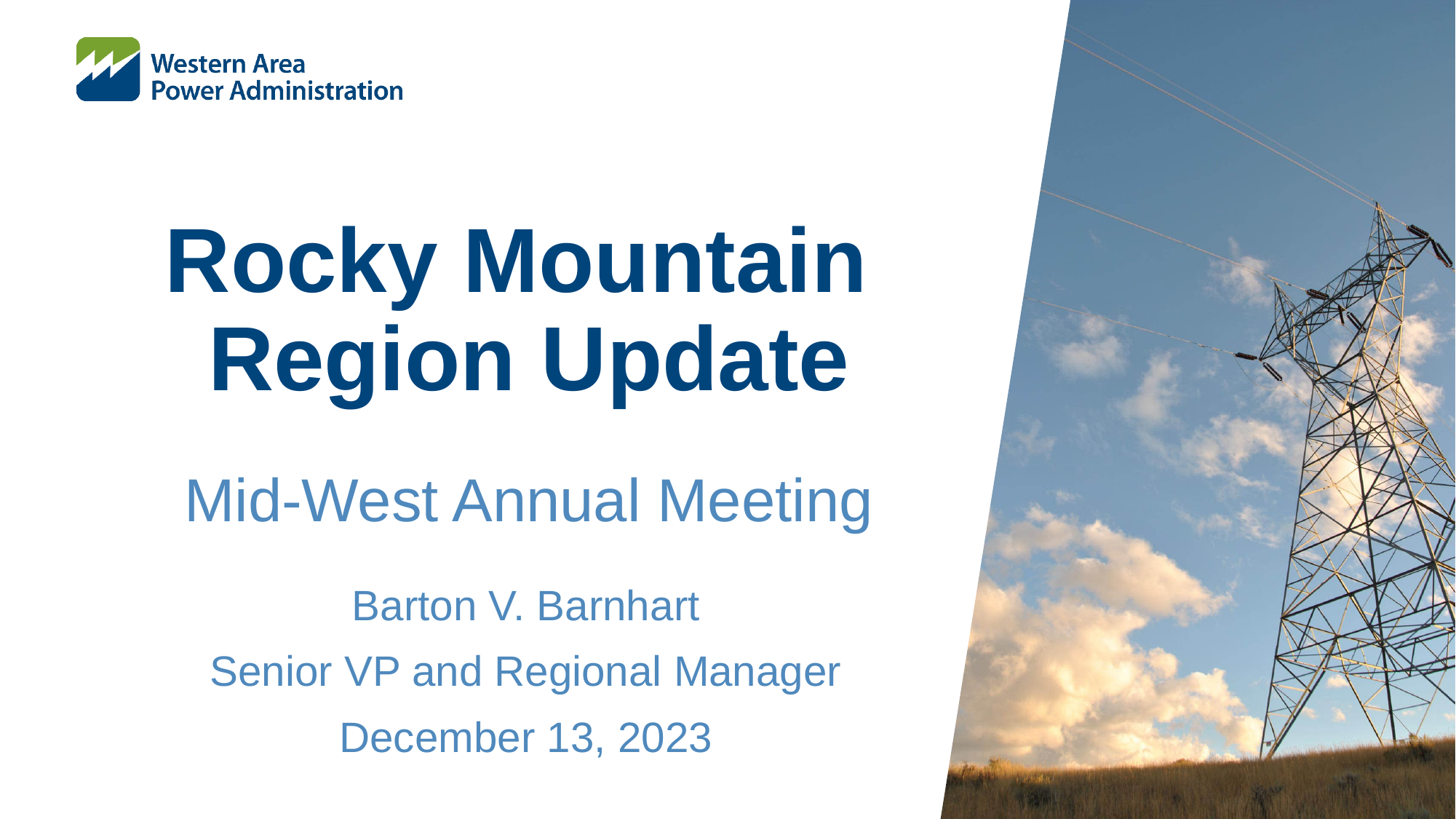

# Rocky Mountain Region Update Mid-West Annual Meeting
Barton V. Barnhart
Senior VP and Regional Manager
December 13, 2023